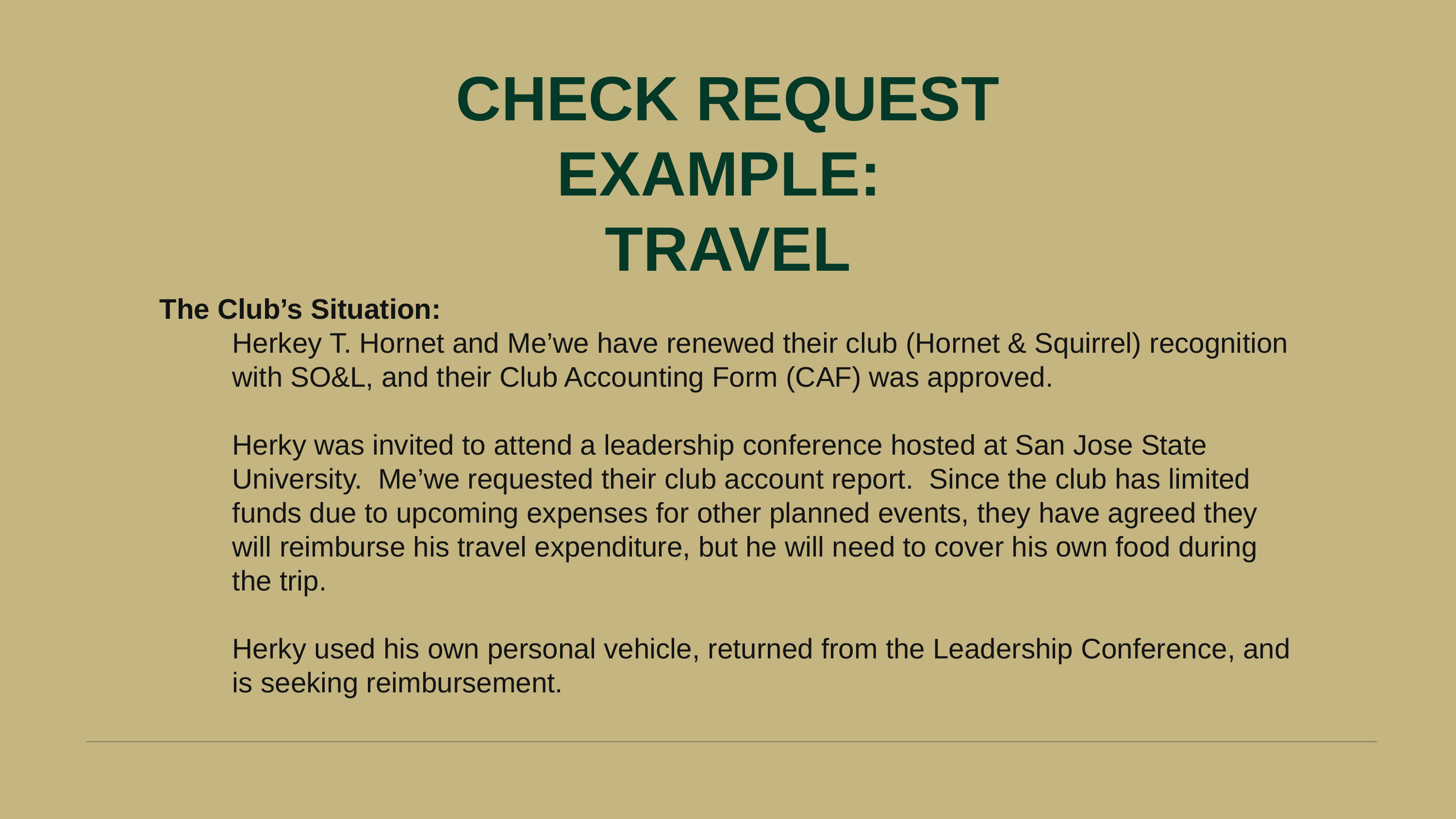

CHECK REQUEST EXAMPLE:
TRAVEL

The Club’s Situation:
Herkey T. Hornet and Me’we have renewed their club (Hornet & Squirrel) recognition with SO&L, and their Club Accounting Form (CAF) was approved.

Herky was invited to attend a leadership conference hosted at San Jose State University.  Me’we requested their club account report.  Since the club has limited funds due to upcoming expenses for other planned events, they have agreed they will reimburse his travel expenditure, but he will need to cover his own food during the trip.

Herky used his own personal vehicle, returned from the Leadership Conference, and is seeking reimbursement.